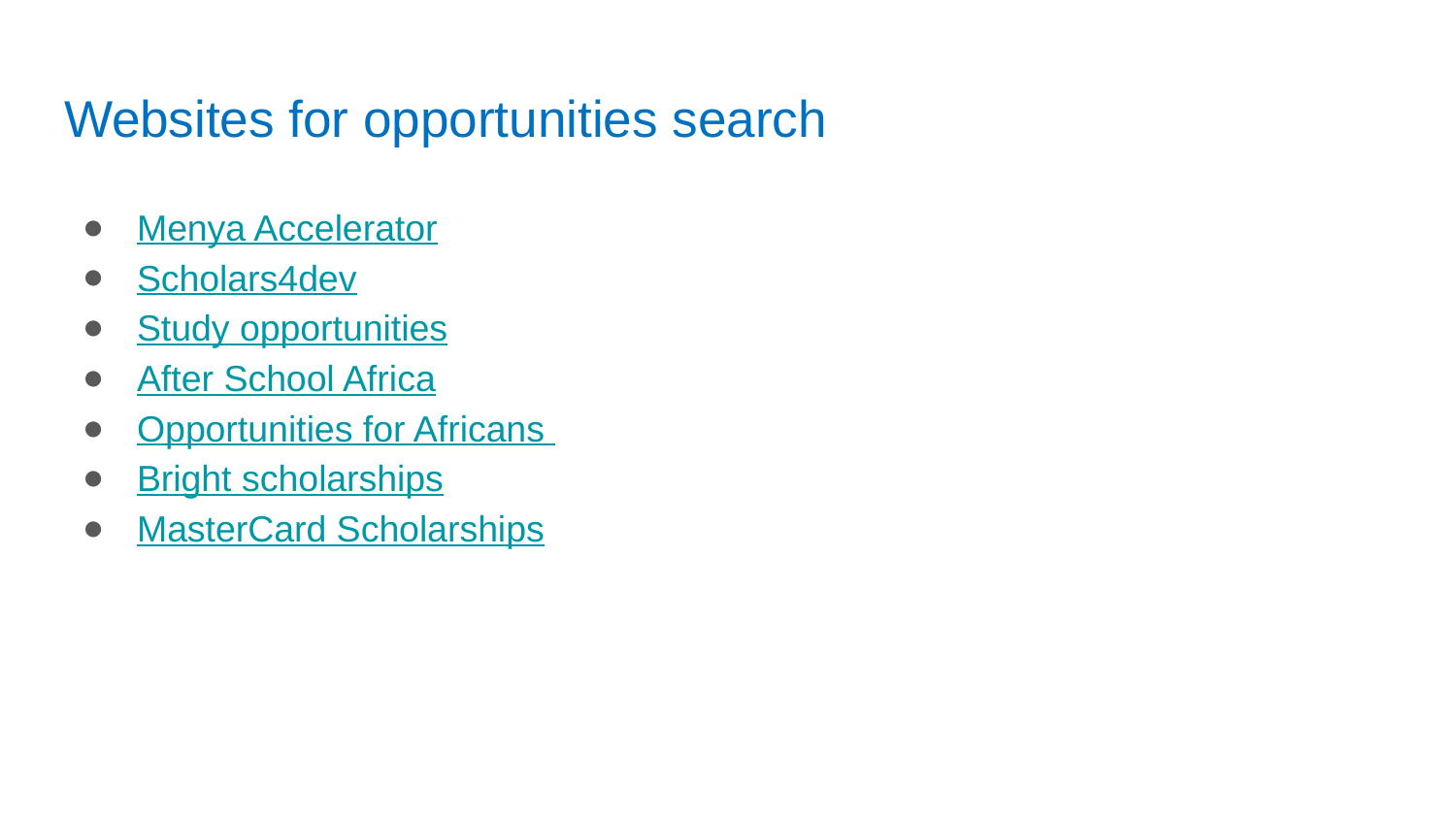

# Websites for opportunities search
Menya Accelerator
Scholars4dev
Study opportunities
After School Africa
Opportunities for Africans
Bright scholarships
MasterCard Scholarships